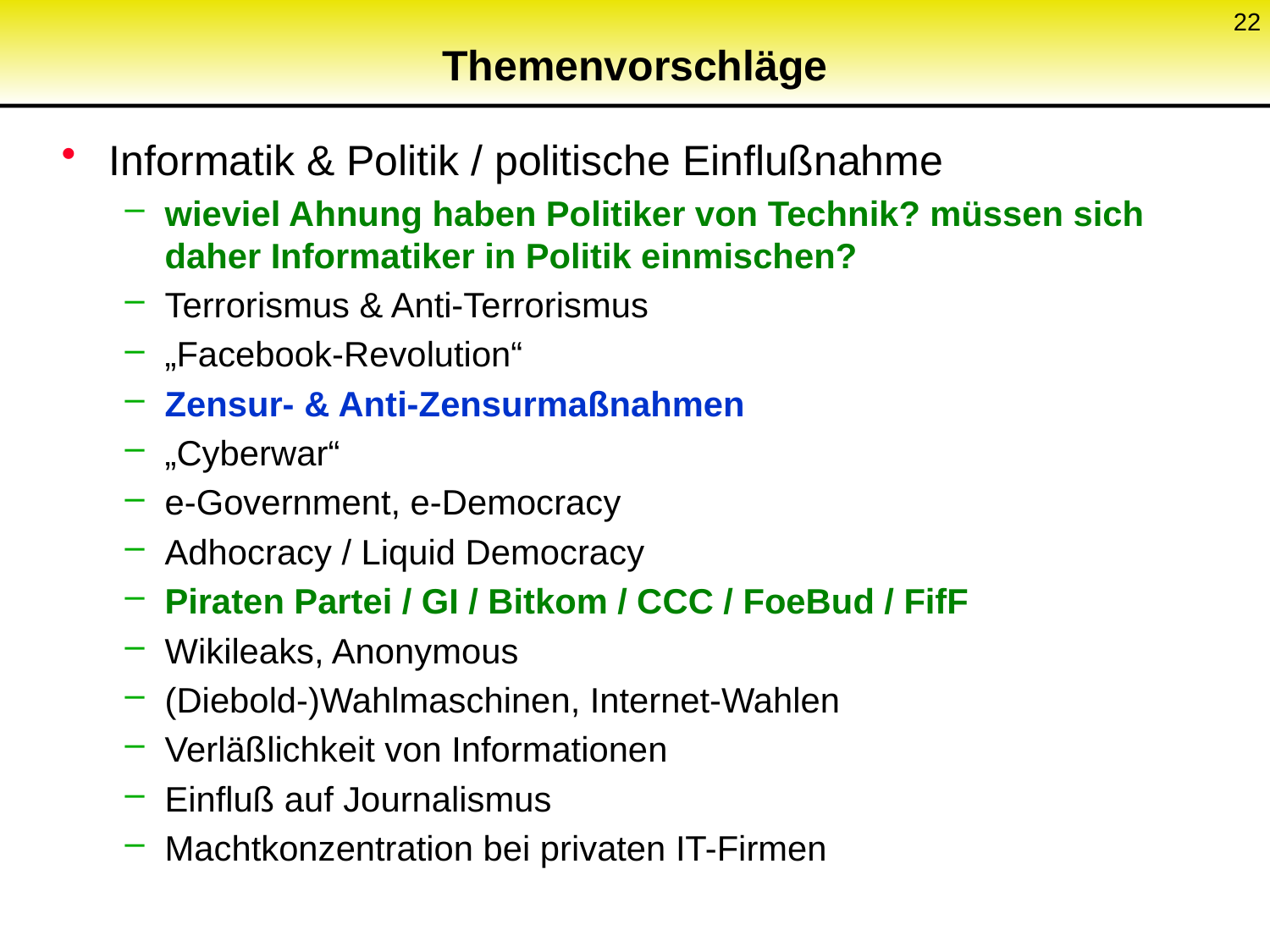

22
# Themenvorschläge
Informatik & Politik / politische Einflußnahme
wieviel Ahnung haben Politiker von Technik? müssen sich daher Informatiker in Politik einmischen?
Terrorismus & Anti-Terrorismus
„Facebook-Revolution“
Zensur- & Anti-Zensurmaßnahmen
„Cyberwar“
e-Government, e-Democracy
Adhocracy / Liquid Democracy
Piraten Partei / GI / Bitkom / CCC / FoeBud / FifF
Wikileaks, Anonymous
(Diebold-)Wahlmaschinen, Internet-Wahlen
Verläßlichkeit von Informationen
Einfluß auf Journalismus
Machtkonzentration bei privaten IT-Firmen